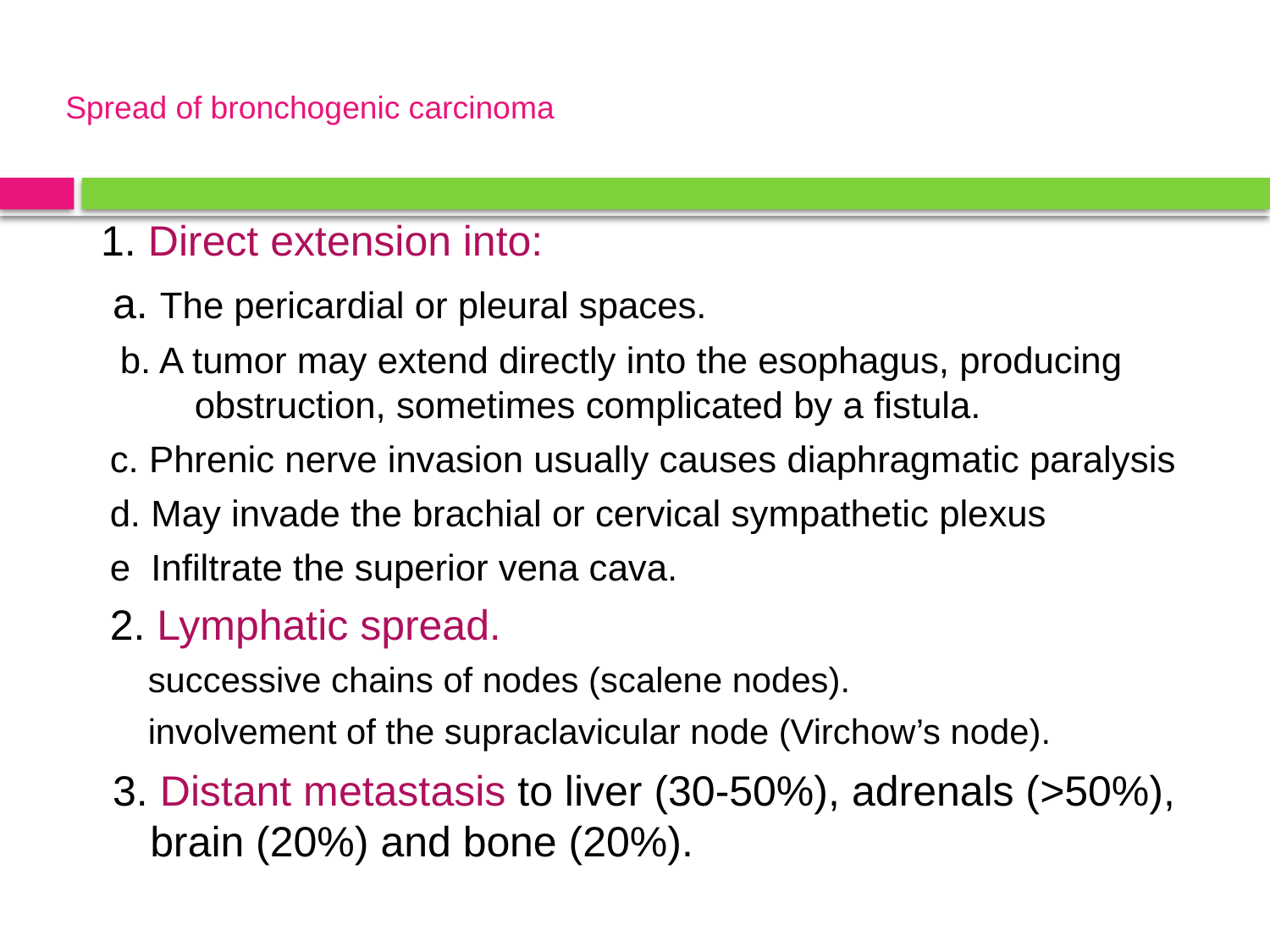

# Spread of bronchogenic carcinoma
   1. Direct extension into:
    a. The pericardial or pleural spaces.
 b. A tumor may extend directly into the esophagus, producing    obstruction, sometimes complicated by a fistula.
c. Phrenic nerve invasion usually causes diaphragmatic paralysis
d. May invade the brachial or cervical sympathetic plexus
e  Infiltrate the superior vena cava.
2. Lymphatic spread.
successive chains of nodes (scalene nodes).
involvement of the supraclavicular node (Virchow’s node).
    3. Distant metastasis to liver (30-50%), adrenals (>50%), brain (20%) and bone (20%).